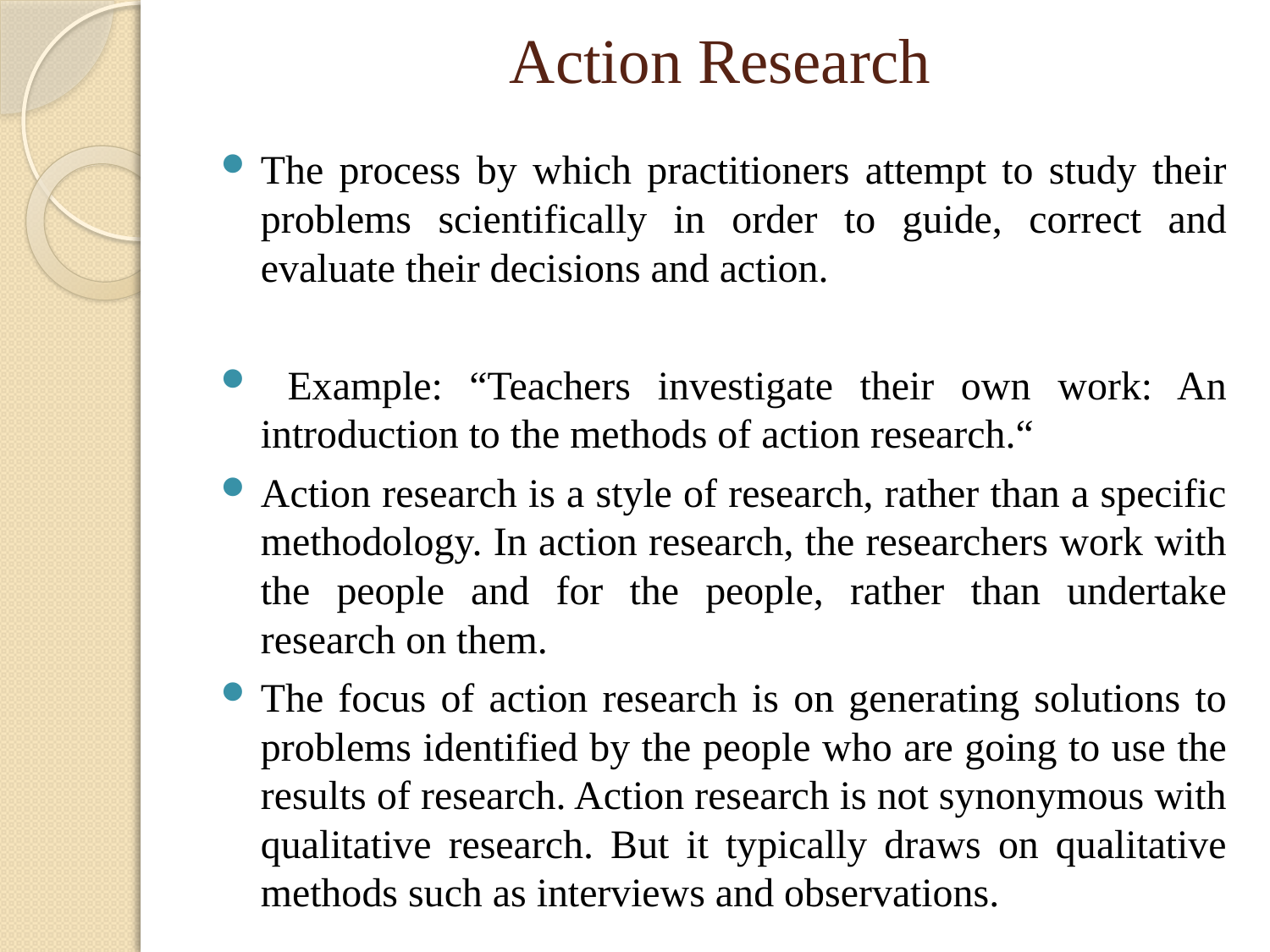

# Action Research
The process by which practitioners attempt to study their problems scientifically in order to guide, correct and evaluate their decisions and action.

 Example: “Teachers investigate their own work: An introduction to the methods of action research.“
Action research is a style of research, rather than a specific methodology. In action research, the researchers work with the people and for the people, rather than undertake research on them.
The focus of action research is on generating solutions to problems identified by the people who are going to use the results of research. Action research is not synonymous with qualitative research. But it typically draws on qualitative methods such as interviews and observations.